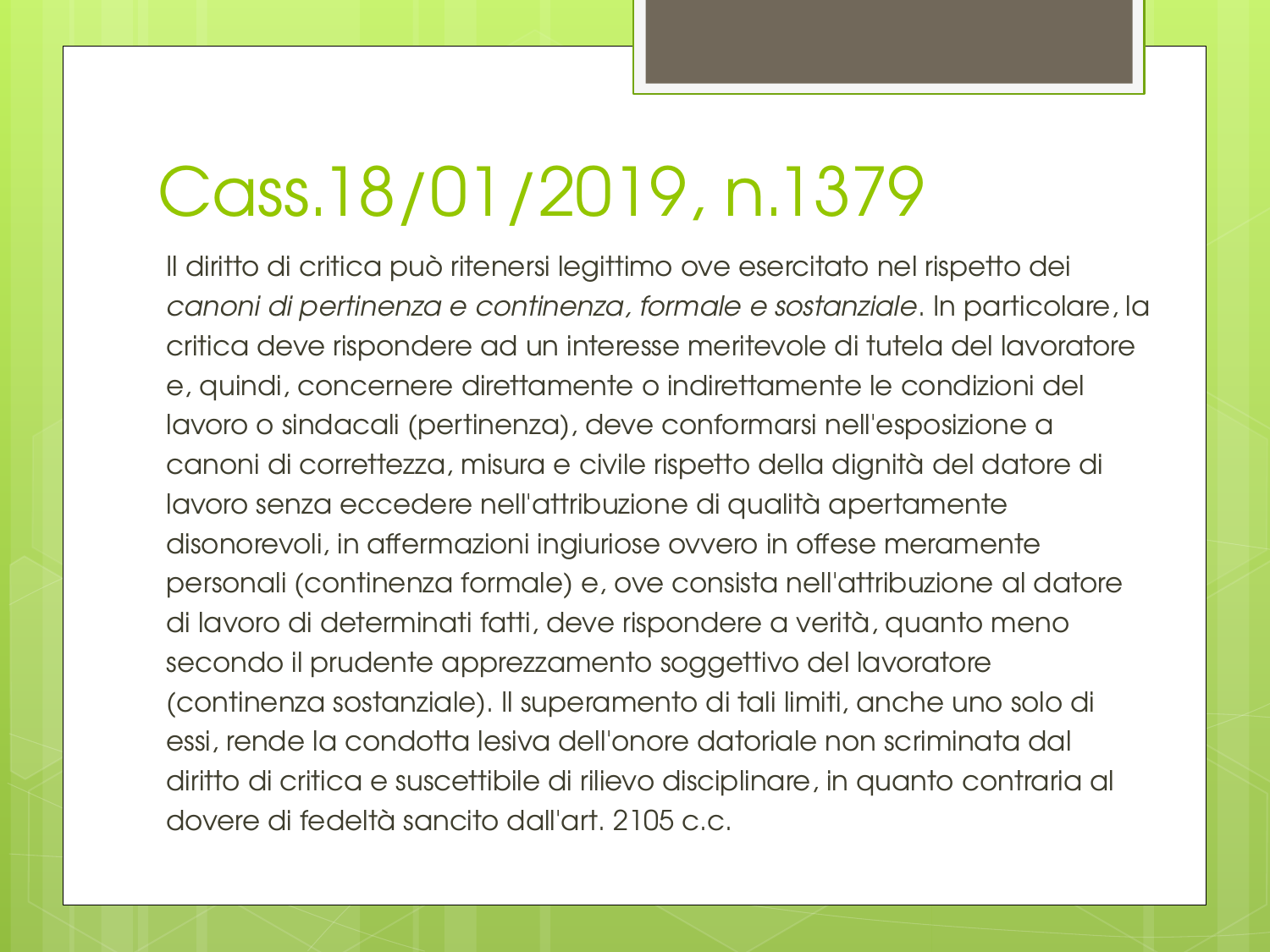

# Cass.18/01/2019, n.1379
Il diritto di critica può ritenersi legittimo ove esercitato nel rispetto dei canoni di pertinenza e continenza, formale e sostanziale. In particolare, la critica deve rispondere ad un interesse meritevole di tutela del lavoratore e, quindi, concernere direttamente o indirettamente le condizioni del lavoro o sindacali (pertinenza), deve conformarsi nell'esposizione a canoni di correttezza, misura e civile rispetto della dignità del datore di lavoro senza eccedere nell'attribuzione di qualità apertamente disonorevoli, in affermazioni ingiuriose ovvero in offese meramente personali (continenza formale) e, ove consista nell'attribuzione al datore di lavoro di determinati fatti, deve rispondere a verità, quanto meno secondo il prudente apprezzamento soggettivo del lavoratore (continenza sostanziale). Il superamento di tali limiti, anche uno solo di essi, rende la condotta lesiva dell'onore datoriale non scriminata dal diritto di critica e suscettibile di rilievo disciplinare, in quanto contraria al dovere di fedeltà sancito dall'art. 2105 c.c.